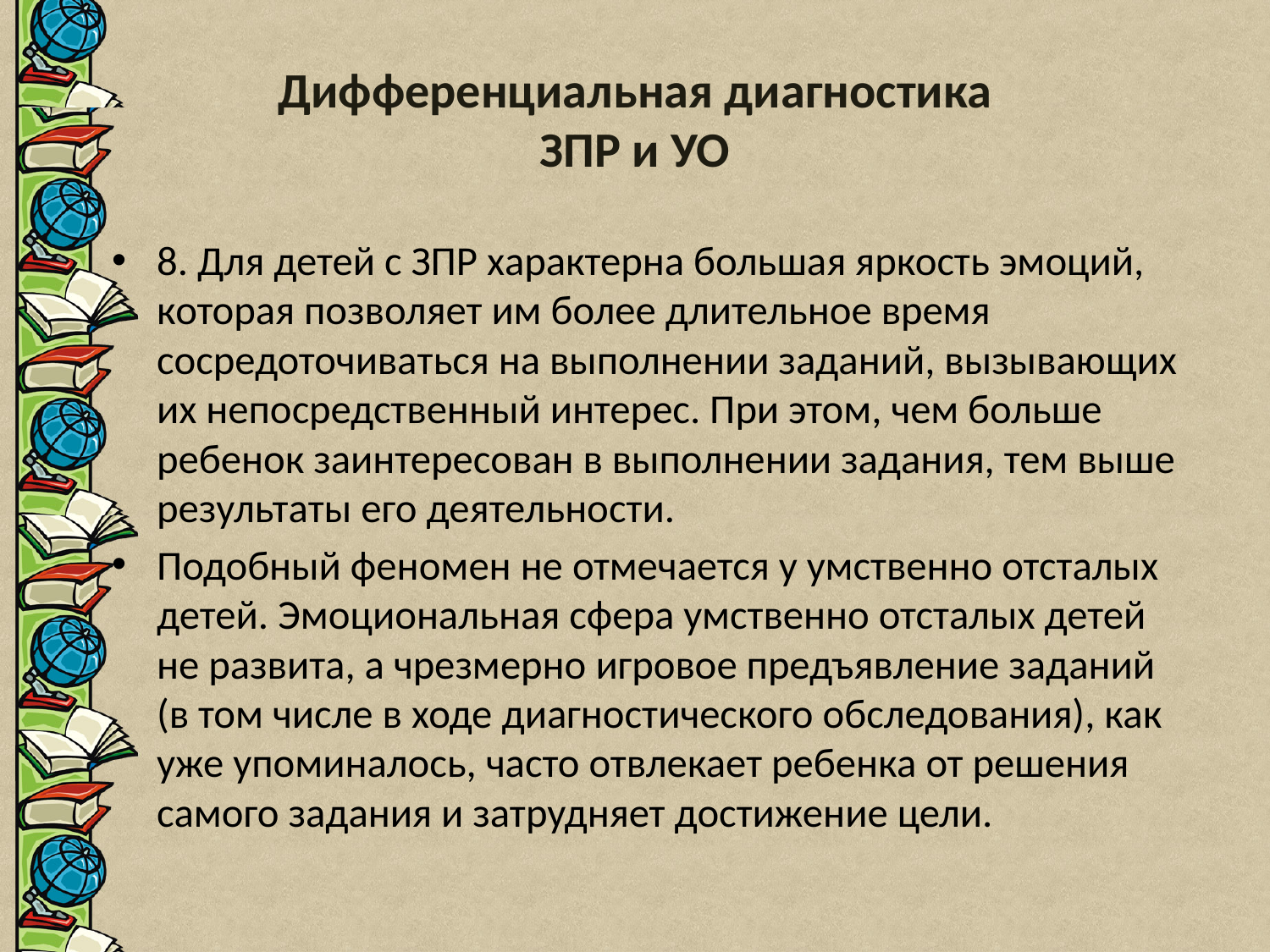

# Дифференциальная диагностика ЗПР и УО
8. Для детей с ЗПР характерна большая яркость эмоций, которая позволяет им более длительное время сосредоточиваться на выполнении заданий, вызывающих их непосредственный интерес. При этом, чем больше ребенок заинтересован в выполнении задания, тем выше результаты его деятельности.
Подобный феномен не отмечается у умственно отсталых детей. Эмоциональная сфера умственно отсталых детей не развита, а чрезмерно игровое предъявление заданий (в том числе в ходе диагностического обследования), как уже упоминалось, часто отвлекает ребенка от решения самого задания и затрудняет достижение цели.